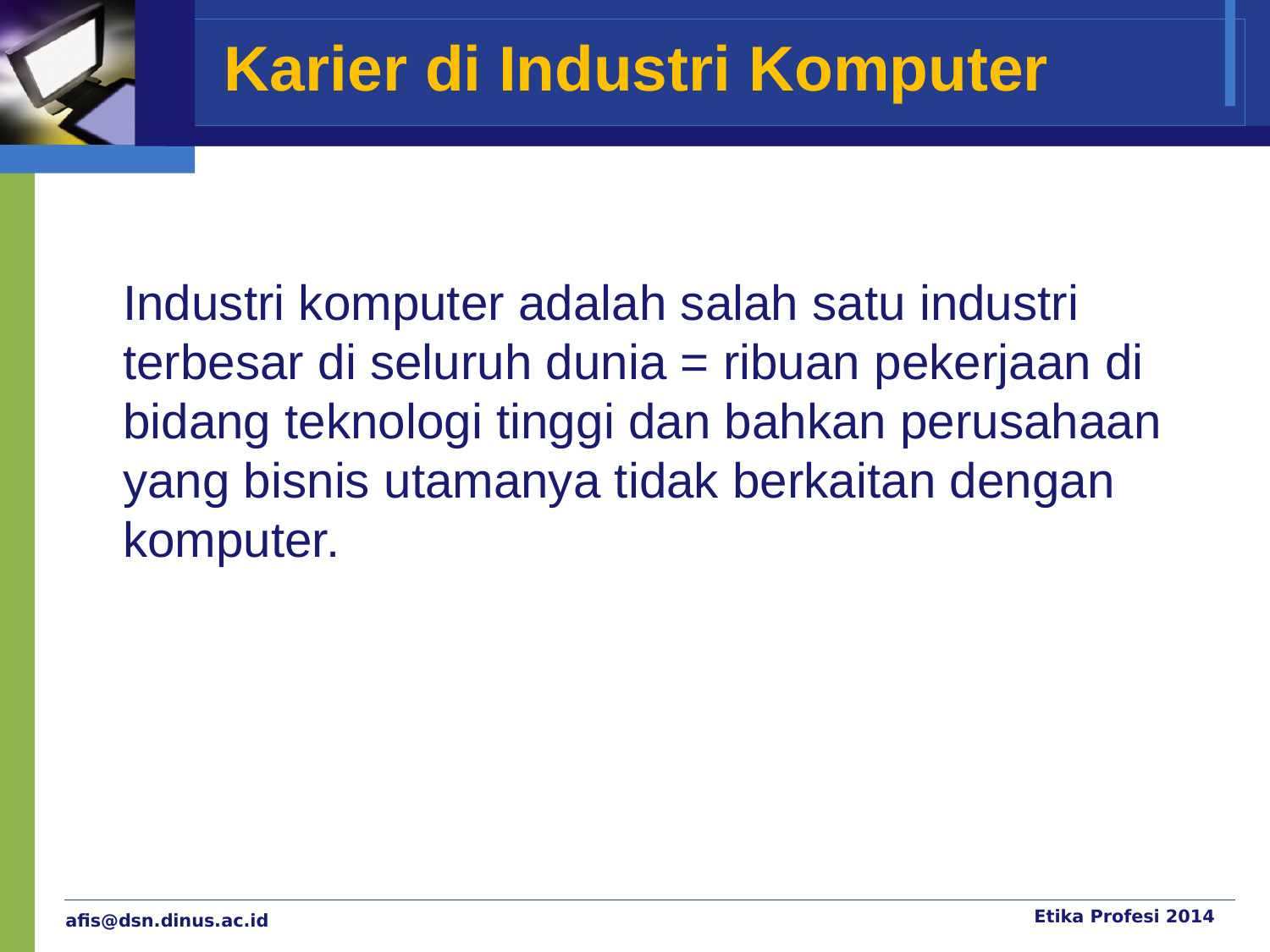

Karier di Industri Komputer
Industri komputer adalah salah satu industri terbesar di seluruh dunia = ribuan pekerjaan di bidang teknologi tinggi dan bahkan perusahaan yang bisnis utamanya tidak berkaitan dengan komputer.

Etika Profesi 2014
afis@dsn.dinus.ac.id